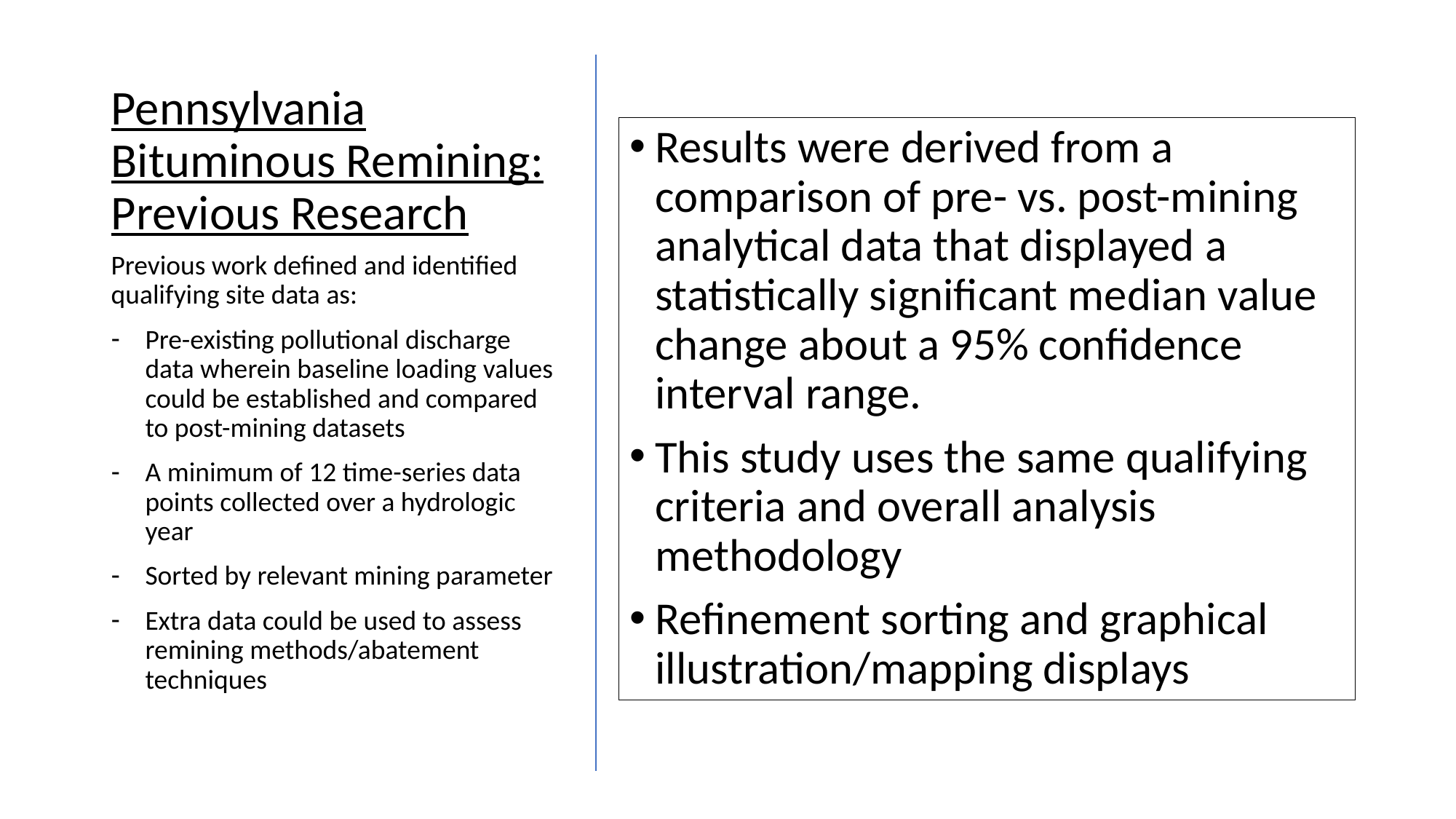

# Pennsylvania Bituminous Remining: Previous Research
Results were derived from a comparison of pre- vs. post-mining analytical data that displayed a statistically significant median value  change about a 95% confidence interval range.
This study uses the same qualifying criteria and overall analysis methodology
Refinement sorting and graphical illustration/mapping displays
Previous work defined and identified qualifying site data as:
Pre-existing pollutional discharge data wherein baseline loading values could be established and compared to post-mining datasets
A minimum of 12 time-series data points collected over a hydrologic year
Sorted by relevant mining parameter
Extra data could be used to assess remining methods/abatement techniques